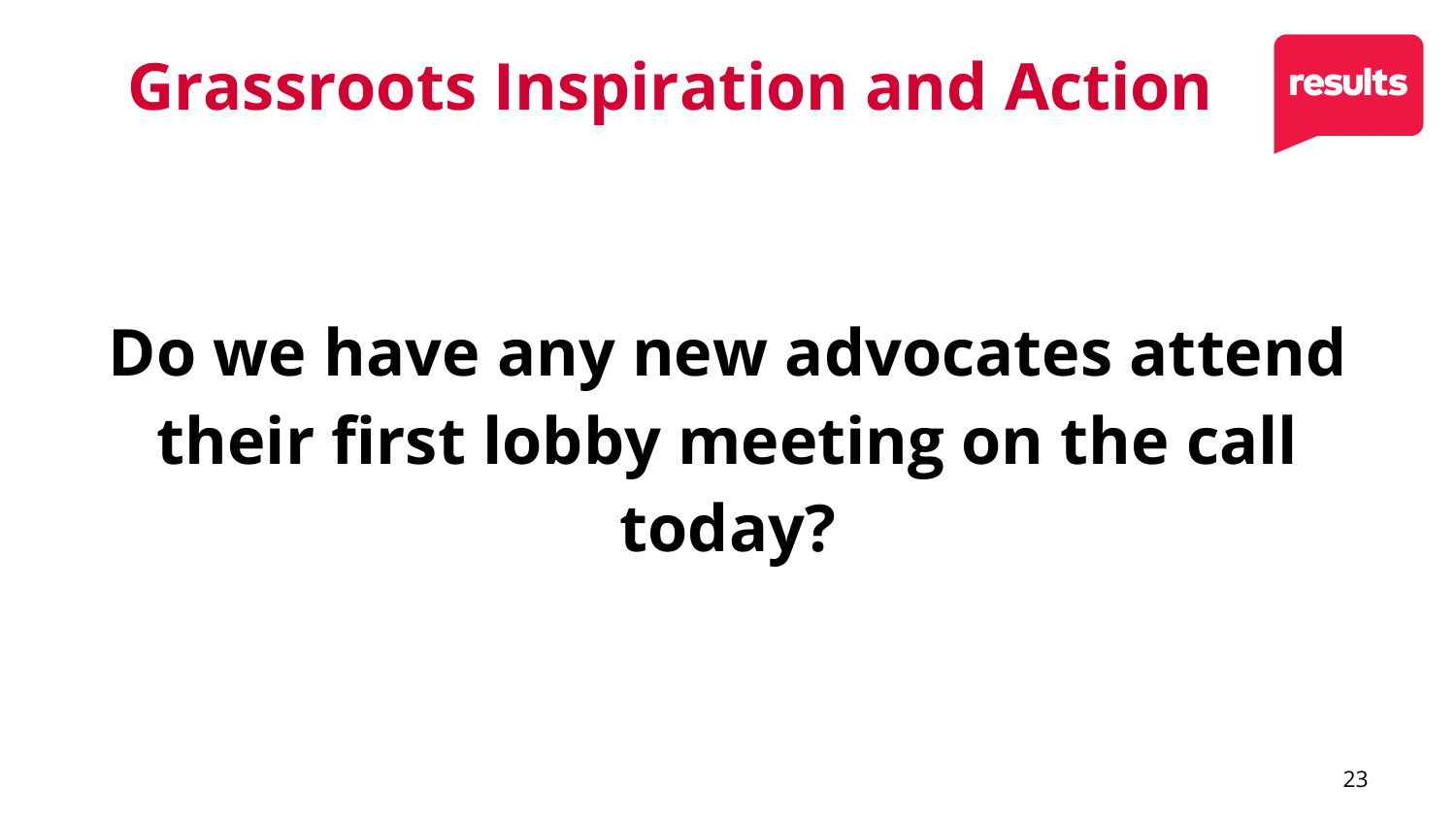

# Grassroots Inspiration and Action

Do we have any new advocates attend their first lobby meeting on the call today?

23